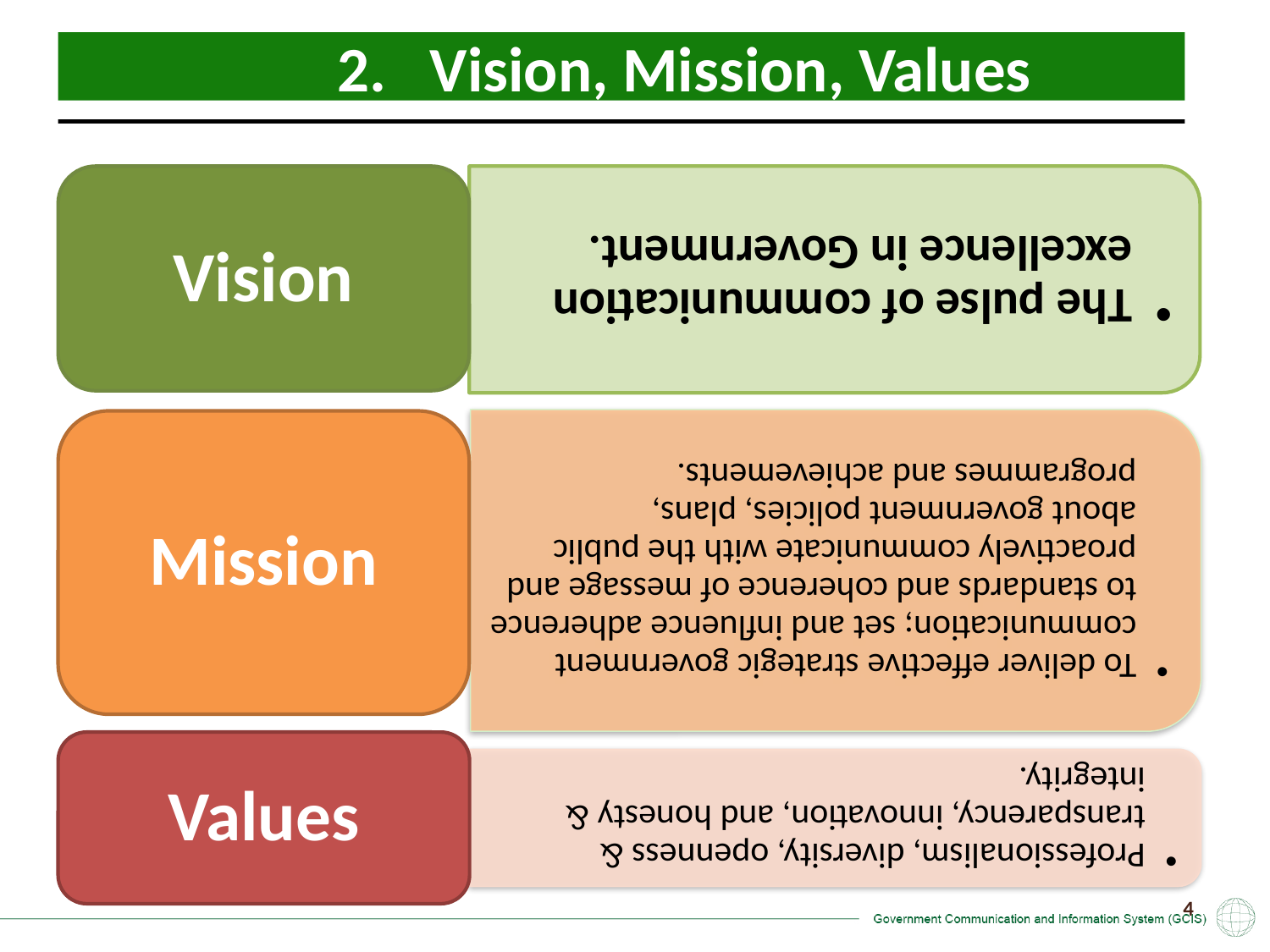

2.   Vision, Mission, Values

The pulse of communication excellence in Government.
Vision
To deliver effective strategic government communication; set and influence adherence to standards and coherence of message and proactively communicate with the public about government policies, plans, programmes and achievements.
Mission
Professionalism, diversity, openness & transparency, innovation, and honesty & integrity.
Values
4